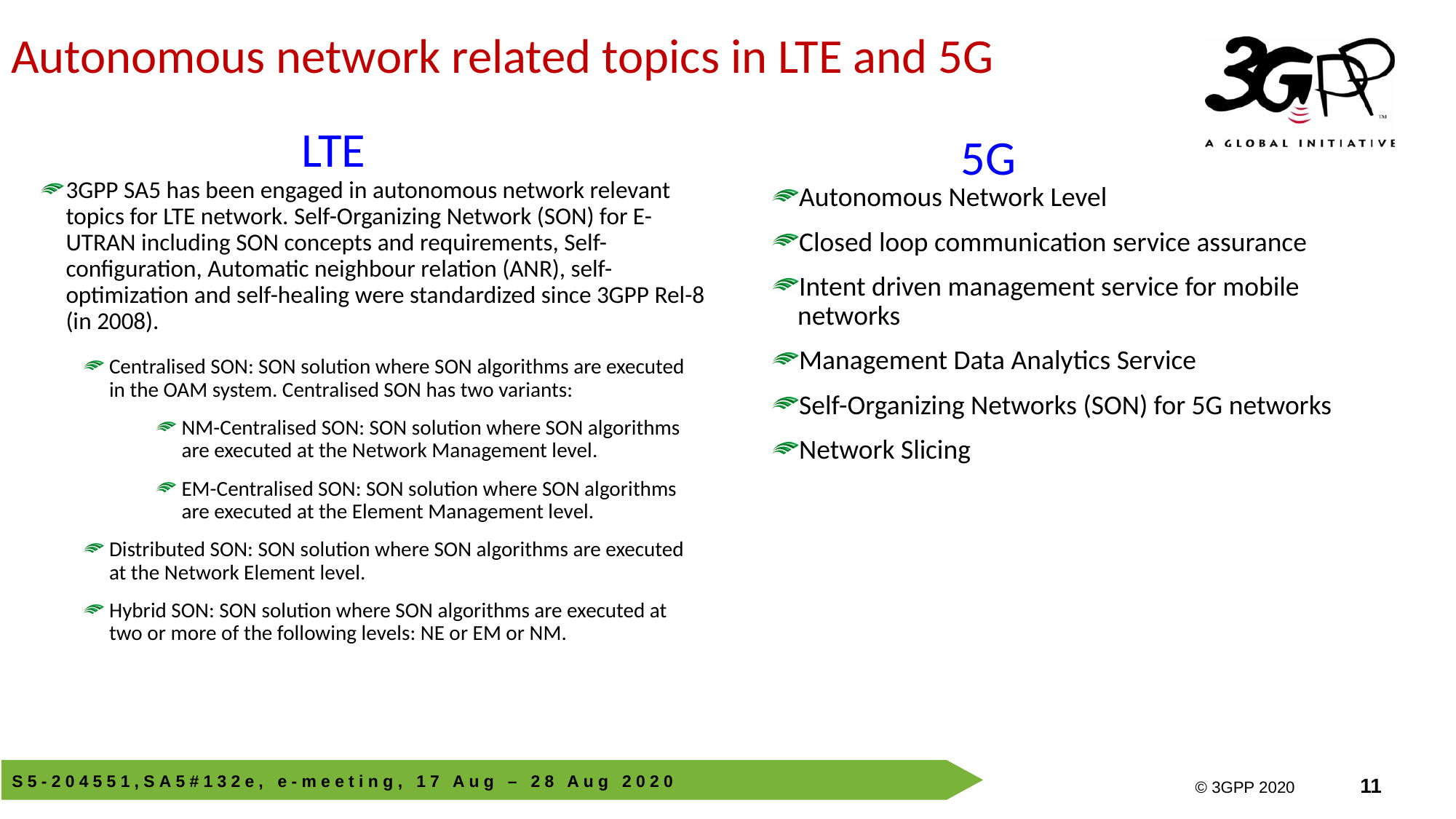

Autonomous network related topics in LTE and 5G
LTE
5G
3GPP SA5 has been engaged in autonomous network relevant topics for LTE network. Self-Organizing Network (SON) for E-UTRAN including SON concepts and requirements, Self-configuration, Automatic neighbour relation (ANR), self-optimization and self-healing were standardized since 3GPP Rel-8 (in 2008).
Autonomous Network Level
Closed loop communication service assurance
Intent driven management service for mobile networks
Management Data Analytics Service
Self-Organizing Networks (SON) for 5G networks
Network Slicing
Centralised SON: SON solution where SON algorithms are executed in the OAM system. Centralised SON has two variants:
NM-Centralised SON: SON solution where SON algorithms are executed at the Network Management level.
EM-Centralised SON: SON solution where SON algorithms are executed at the Element Management level.
Distributed SON: SON solution where SON algorithms are executed at the Network Element level.
Hybrid SON: SON solution where SON algorithms are executed at two or more of the following levels: NE or EM or NM.